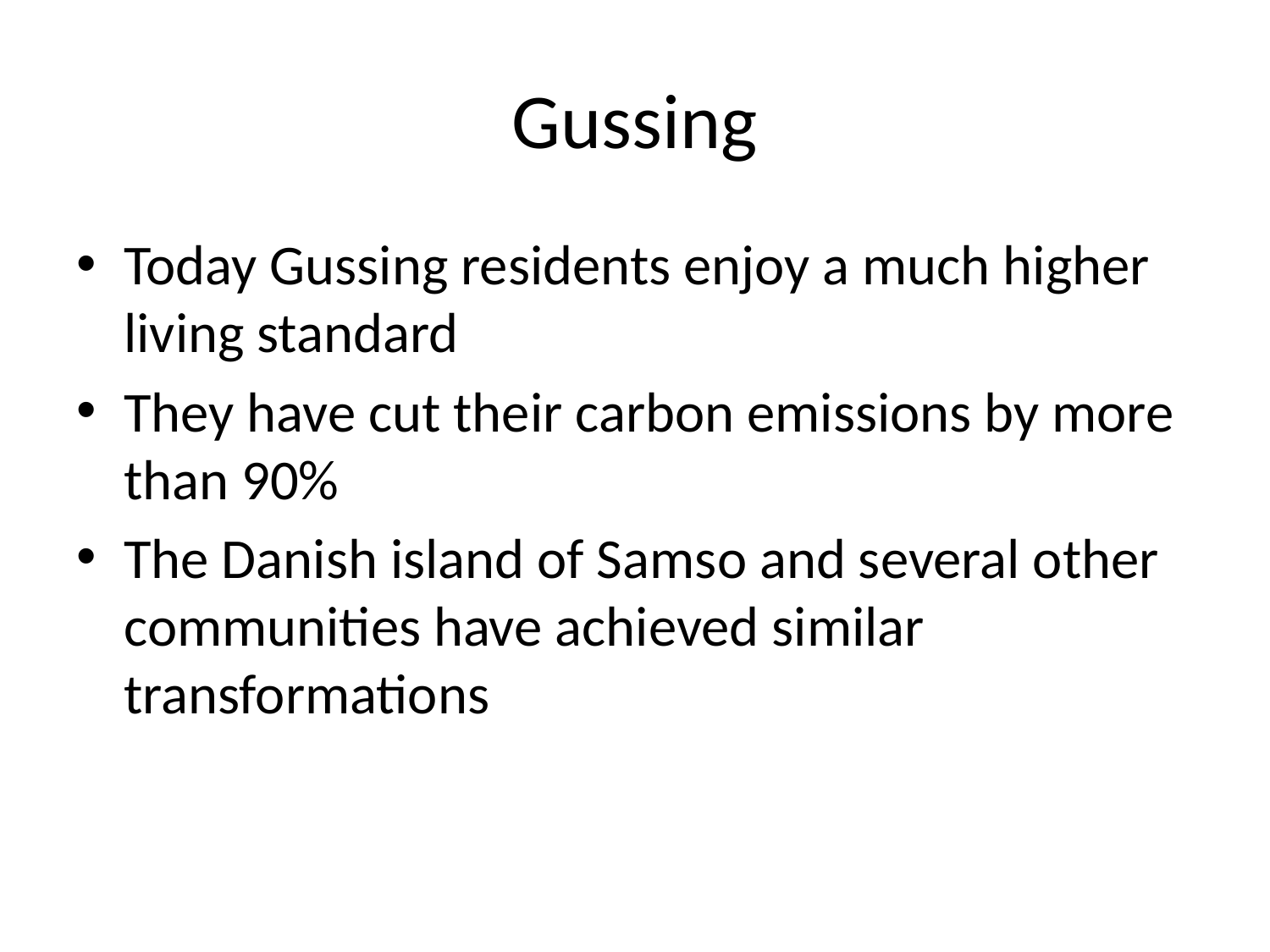

# Gussing
Today Gussing residents enjoy a much higher living standard
They have cut their carbon emissions by more than 90%
The Danish island of Samso and several other communities have achieved similar transformations